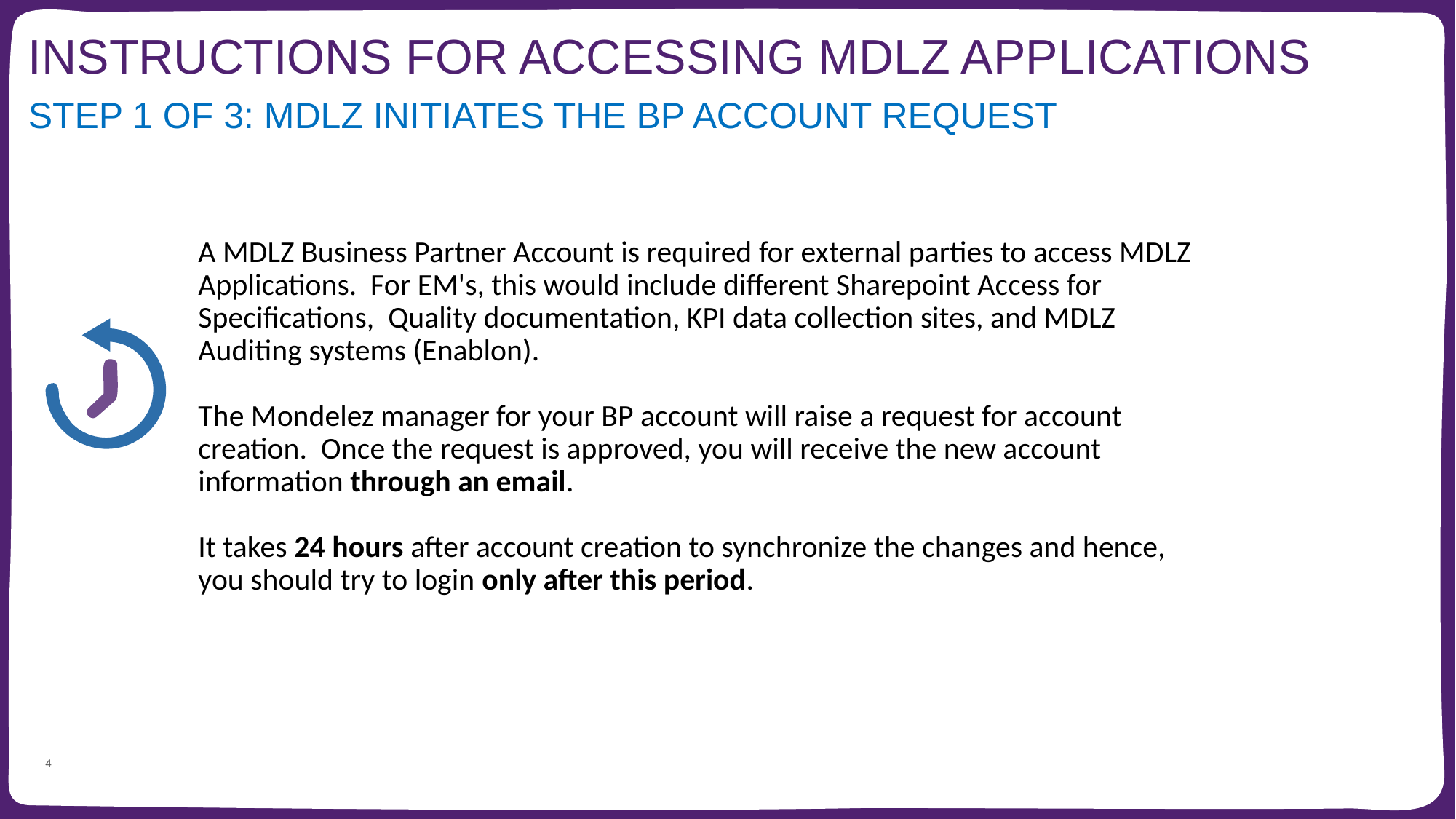

Instructions for accessing MDLZ Applications
# Step 1 of 3: MDLZ initiates the BP account Request

A MDLZ Business Partner Account is required for external parties to access MDLZ Applications.  For EM's, this would include different Sharepoint Access for Specifications,  Quality documentation, KPI data collection sites, and MDLZ Auditing systems (Enablon).

The Mondelez manager for your BP account will raise a request for account creation.  Once the request is approved, you will receive the new account information through an email.

It takes 24 hours after account creation to synchronize the changes and hence, you should try to login only after this period.

4